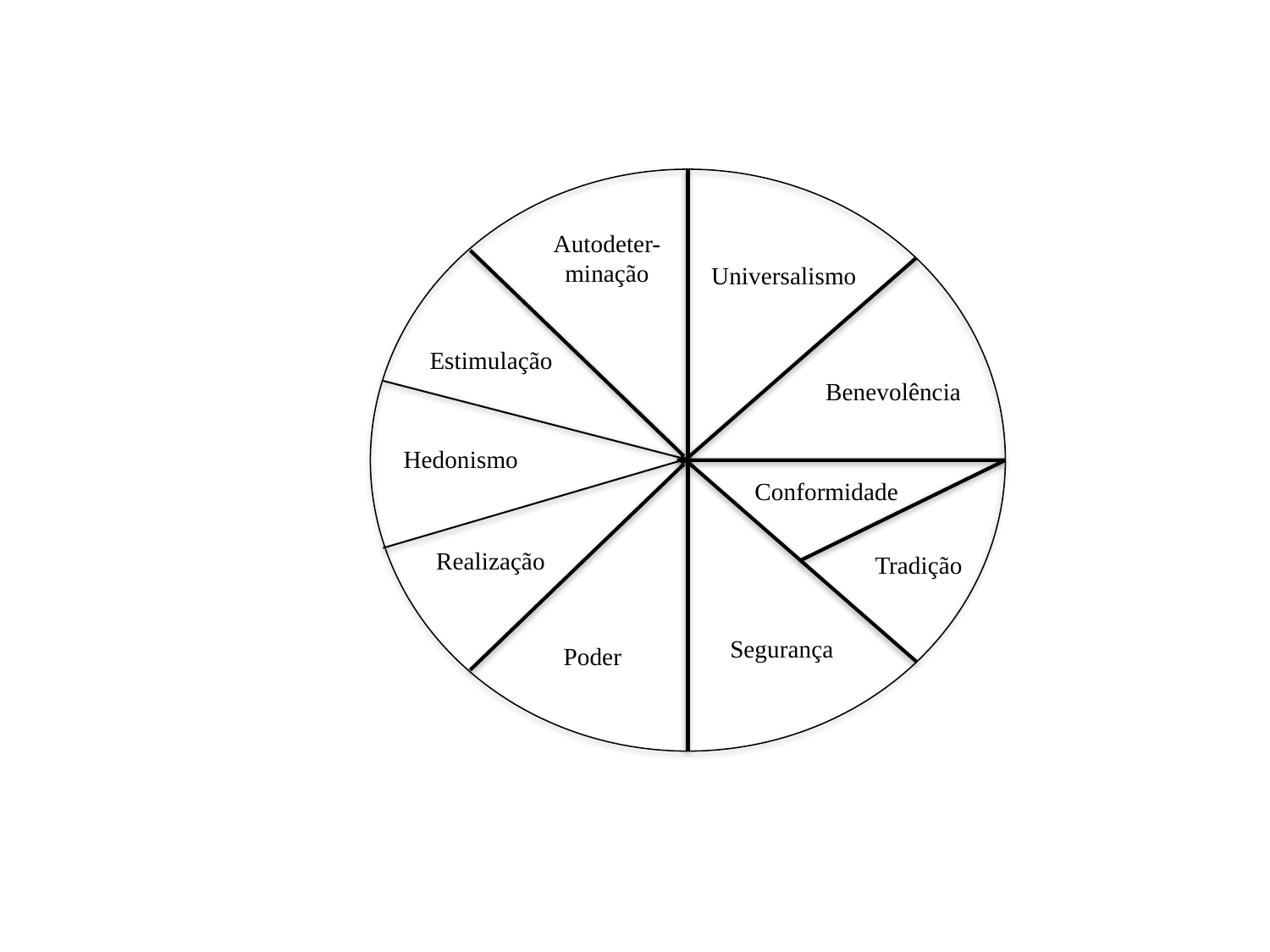

Autodeter-
minação
Universalismo
Estimulação
Benevolência
Hedonismo
Conformidade
Realização
Tradição
Segurança
Poder